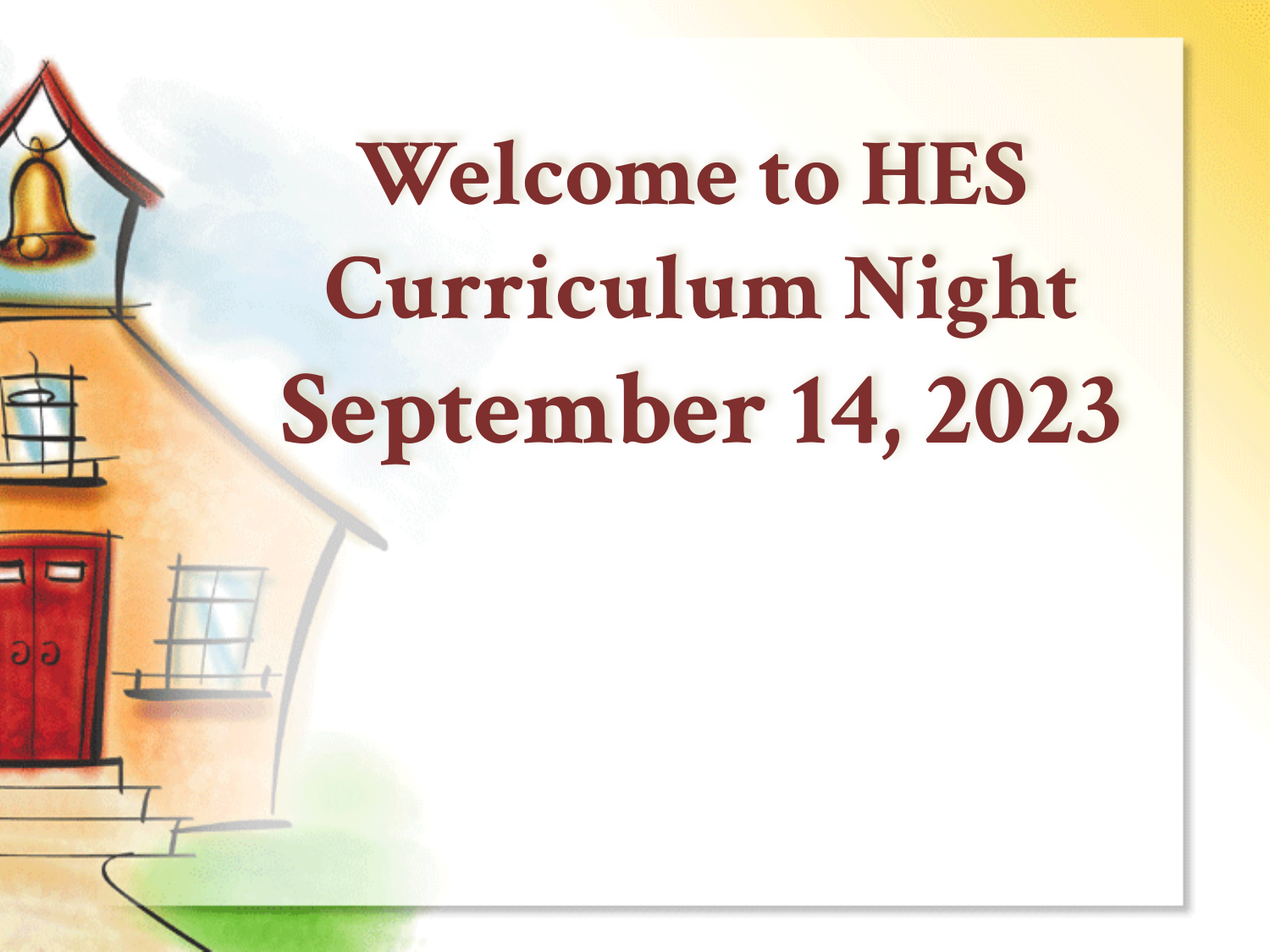

Welcome to HES
Curriculum Night
September 14, 2023